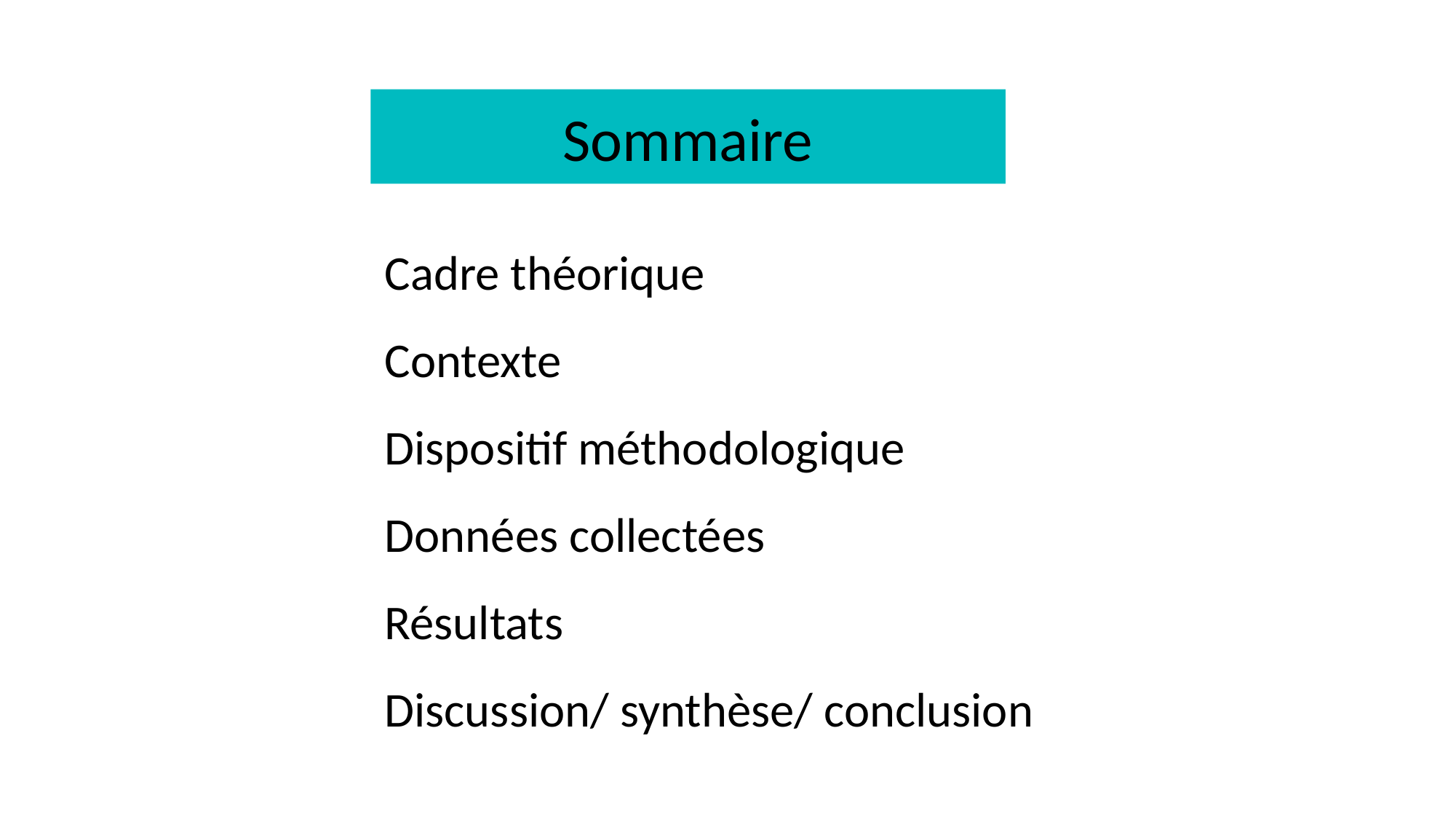

Sommaire
Cadre théorique
Contexte
Dispositif méthodologique
Données collectées
Résultats
Discussion/ synthèse/ conclusion